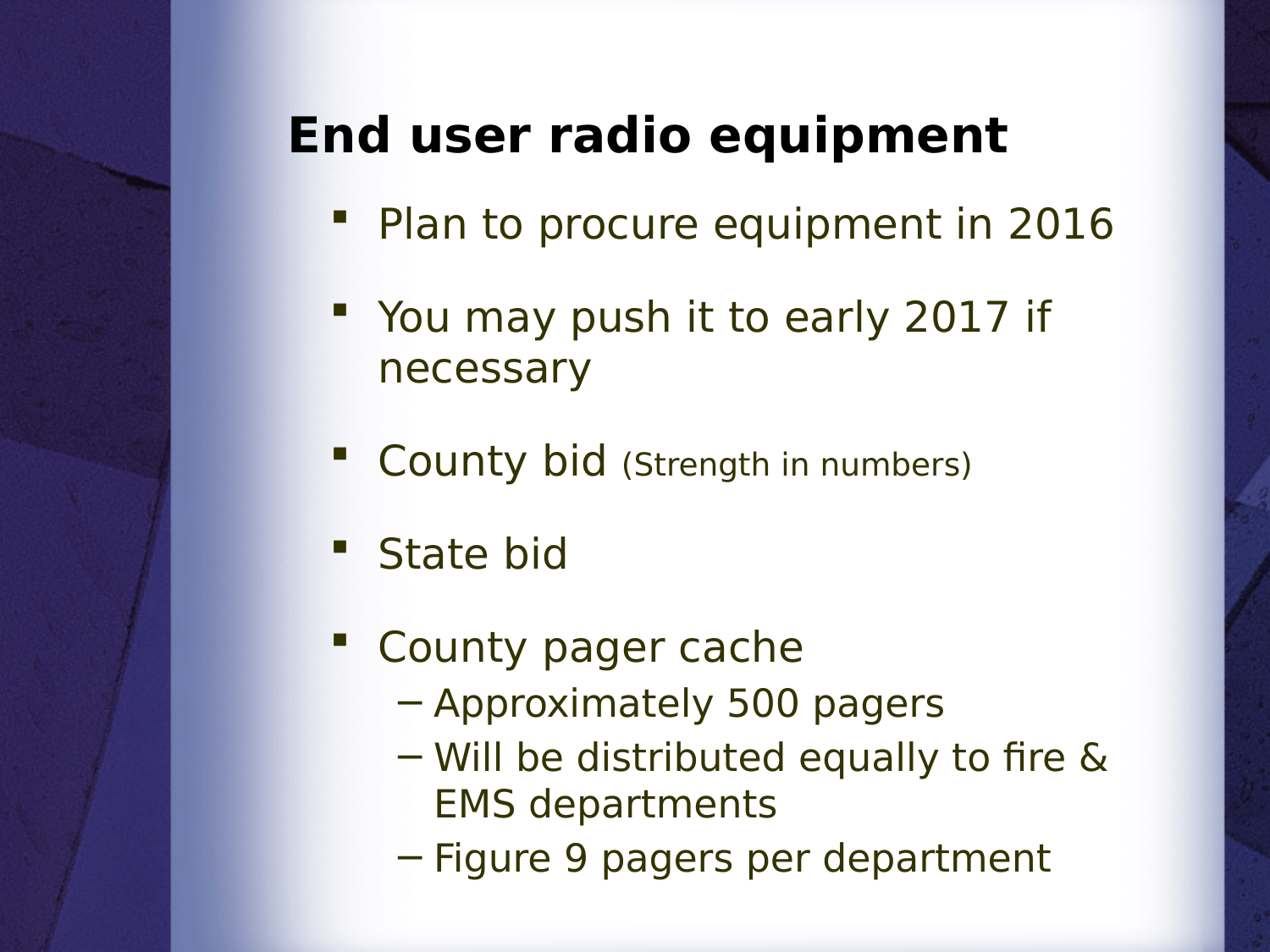

# End user radio equipment
Plan to procure equipment in 2016
You may push it to early 2017 if necessary
County bid (Strength in numbers)
State bid
County pager cache
Approximately 500 pagers
Will be distributed equally to fire & EMS departments
Figure 9 pagers per department